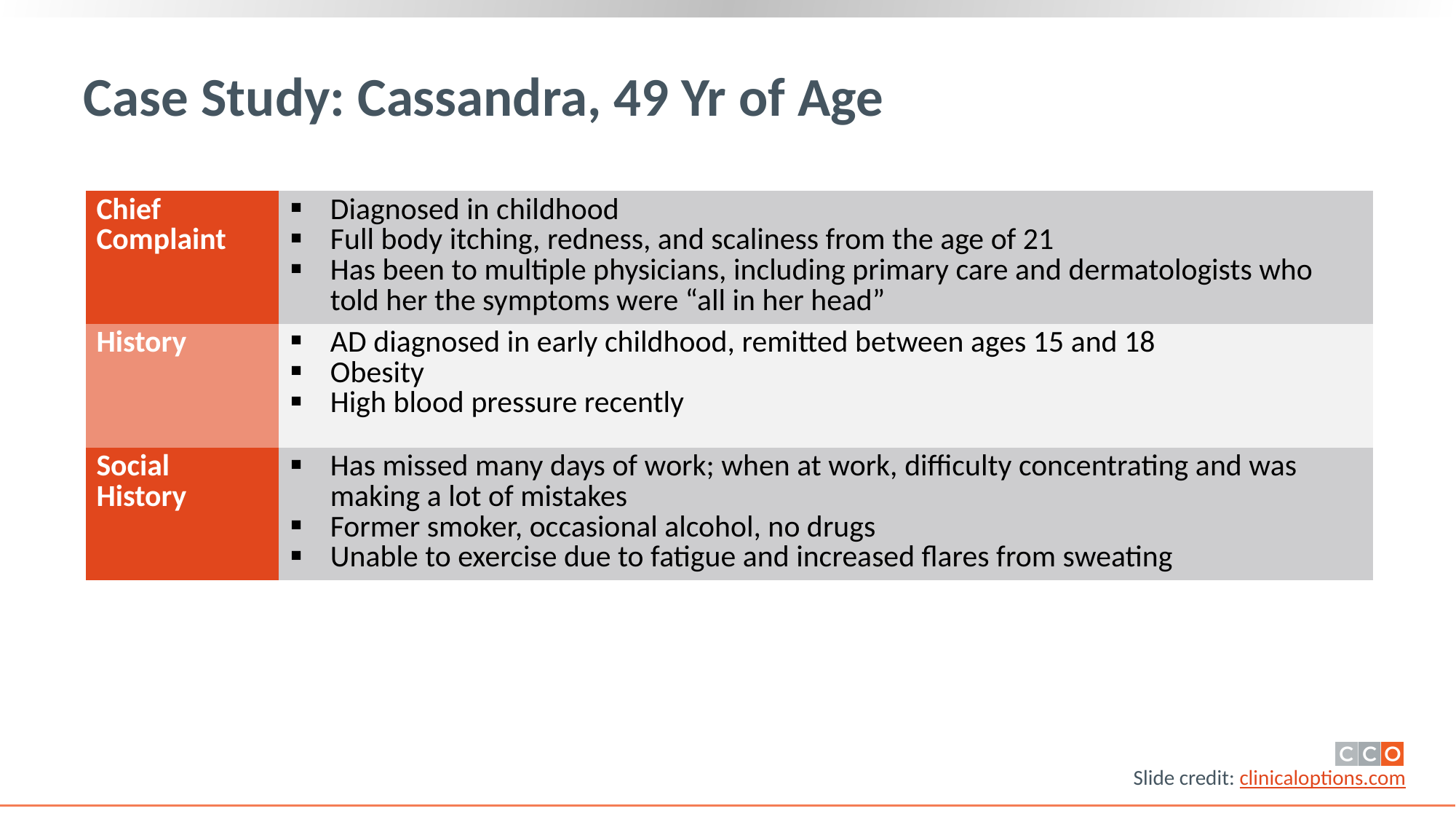

# Case Study: Cassandra, 49 Yr of Age
| Chief Complaint | Diagnosed in childhood Full body itching, redness, and scaliness from the age of 21 Has been to multiple physicians, including primary care and dermatologists who told her the symptoms were “all in her head” |
| --- | --- |
| History | AD diagnosed in early childhood, remitted between ages 15 and 18 Obesity High blood pressure recently |
| Social History | Has missed many days of work; when at work, difficulty concentrating and was making a lot of mistakes Former smoker, occasional alcohol, no drugs Unable to exercise due to fatigue and increased flares from sweating |
6